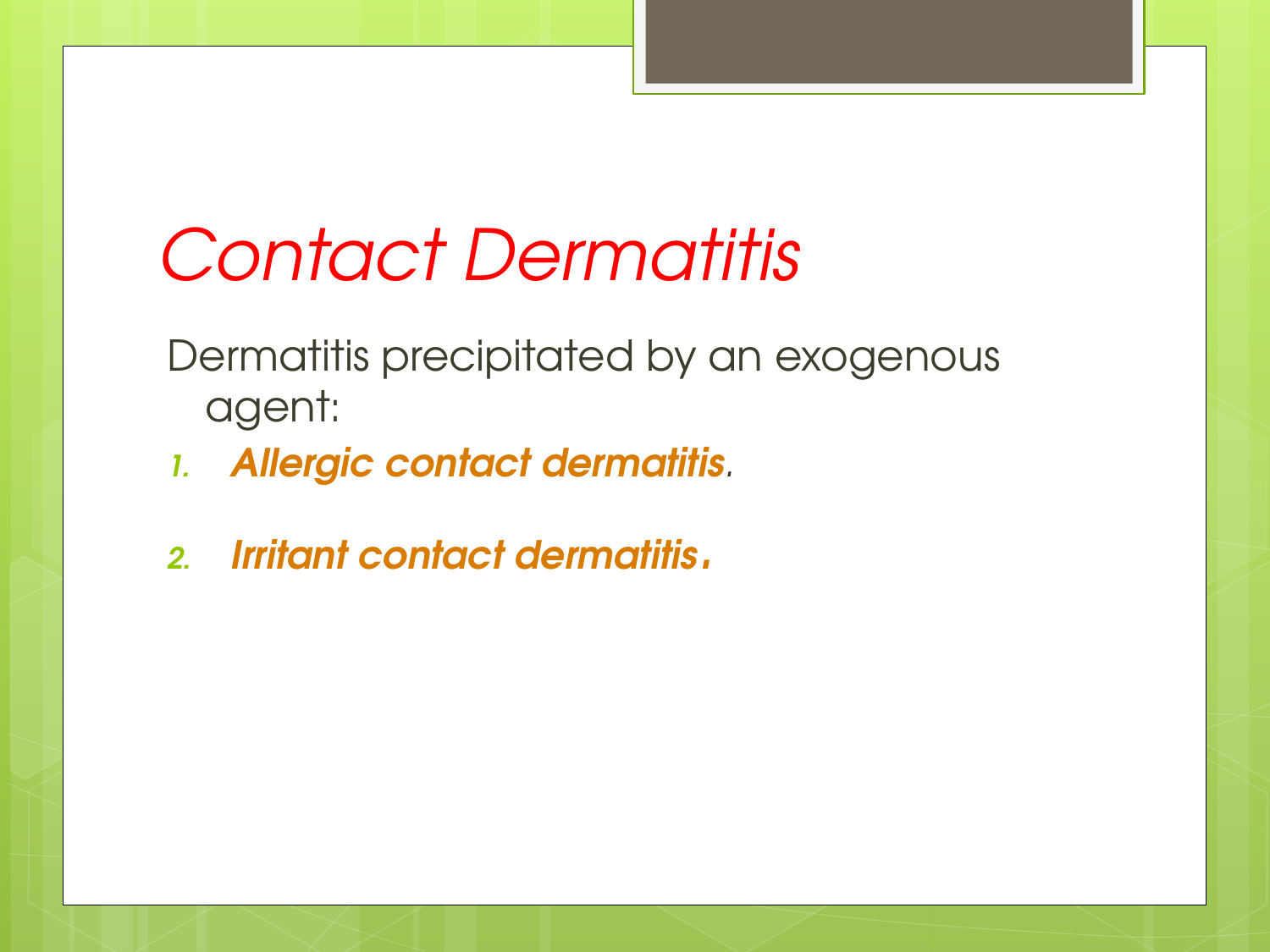

# Contact Dermatitis
Dermatitis precipitated by an exogenous agent:
Allergic contact dermatitis.
Irritant contact dermatitis.